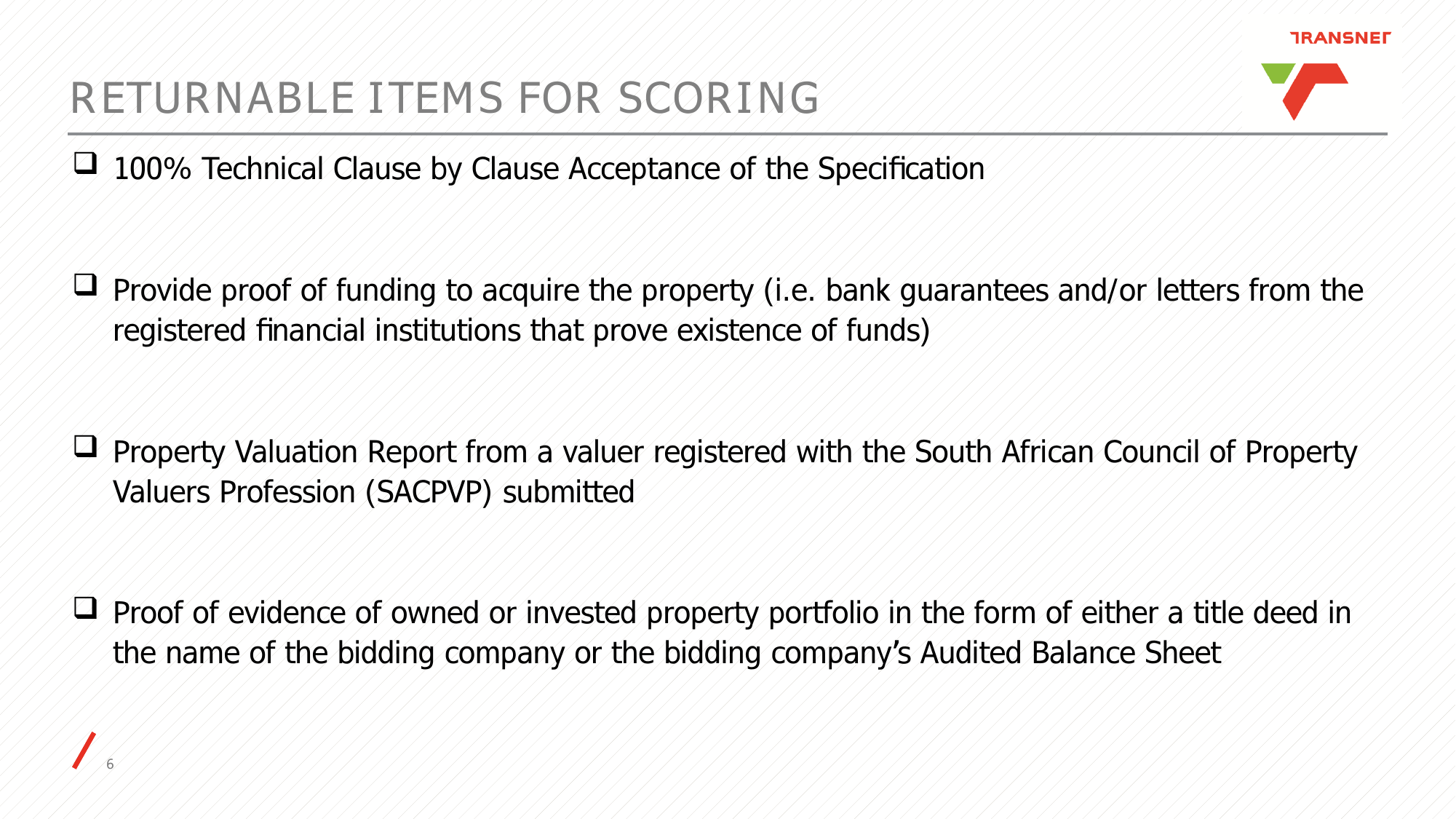

# RETURNABLE ITEMS FOR SCORING
100% Technical Clause by Clause Acceptance of the Specification

Provide proof of funding to acquire the property (i.e. bank guarantees and/or letters from the registered financial institutions that prove existence of funds)

Property Valuation Report from a valuer registered with the South African Council of Property Valuers Profession (SACPVP) submitted

Proof of evidence of owned or invested property portfolio in the form of either a title deed in the name of the bidding company or the bidding company’s Audited Balance Sheet